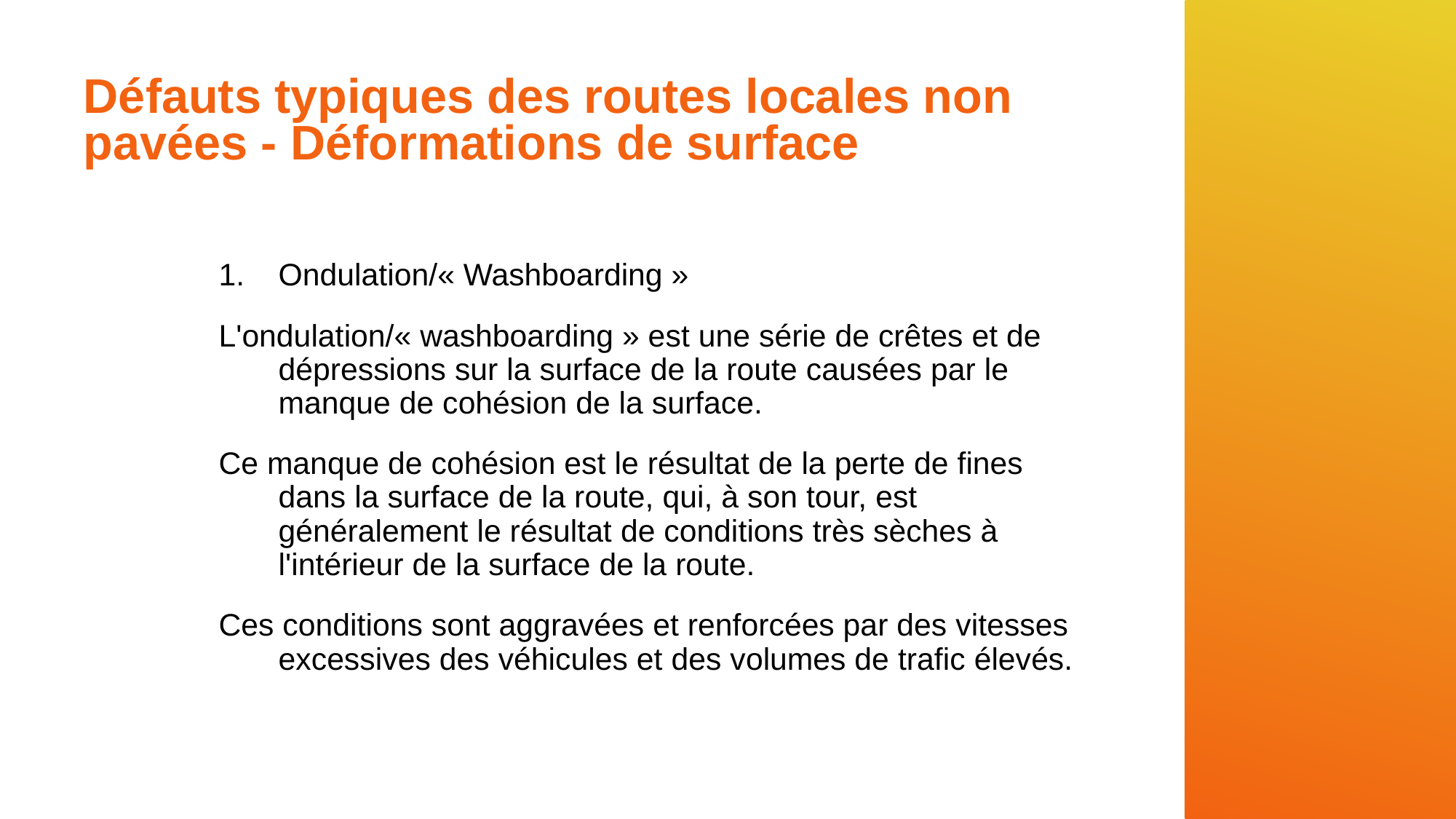

# Défauts typiques des routes locales non pavées - Déformations de surface
Ondulation/« Washboarding »
L'ondulation/« washboarding » est une série de crêtes et de dépressions sur la surface de la route causées par le manque de cohésion de la surface.
Ce manque de cohésion est le résultat de la perte de fines dans la surface de la route, qui, à son tour, est généralement le résultat de conditions très sèches à l'intérieur de la surface de la route.
Ces conditions sont aggravées et renforcées par des vitesses excessives des véhicules et des volumes de trafic élevés.